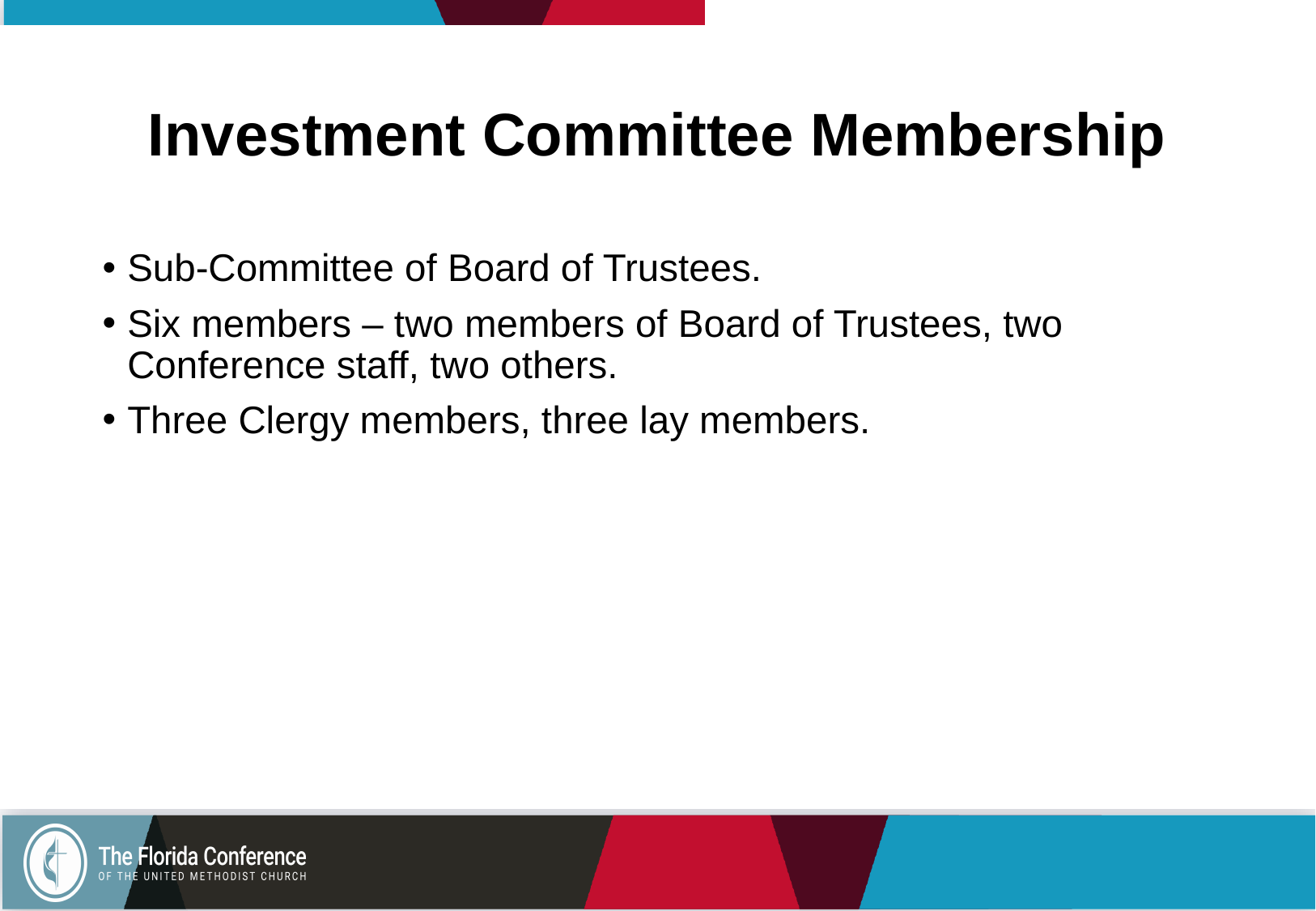

# Investment Committee Membership
Sub-Committee of Board of Trustees.
Six members – two members of Board of Trustees, two Conference staff, two others.
Three Clergy members, three lay members.